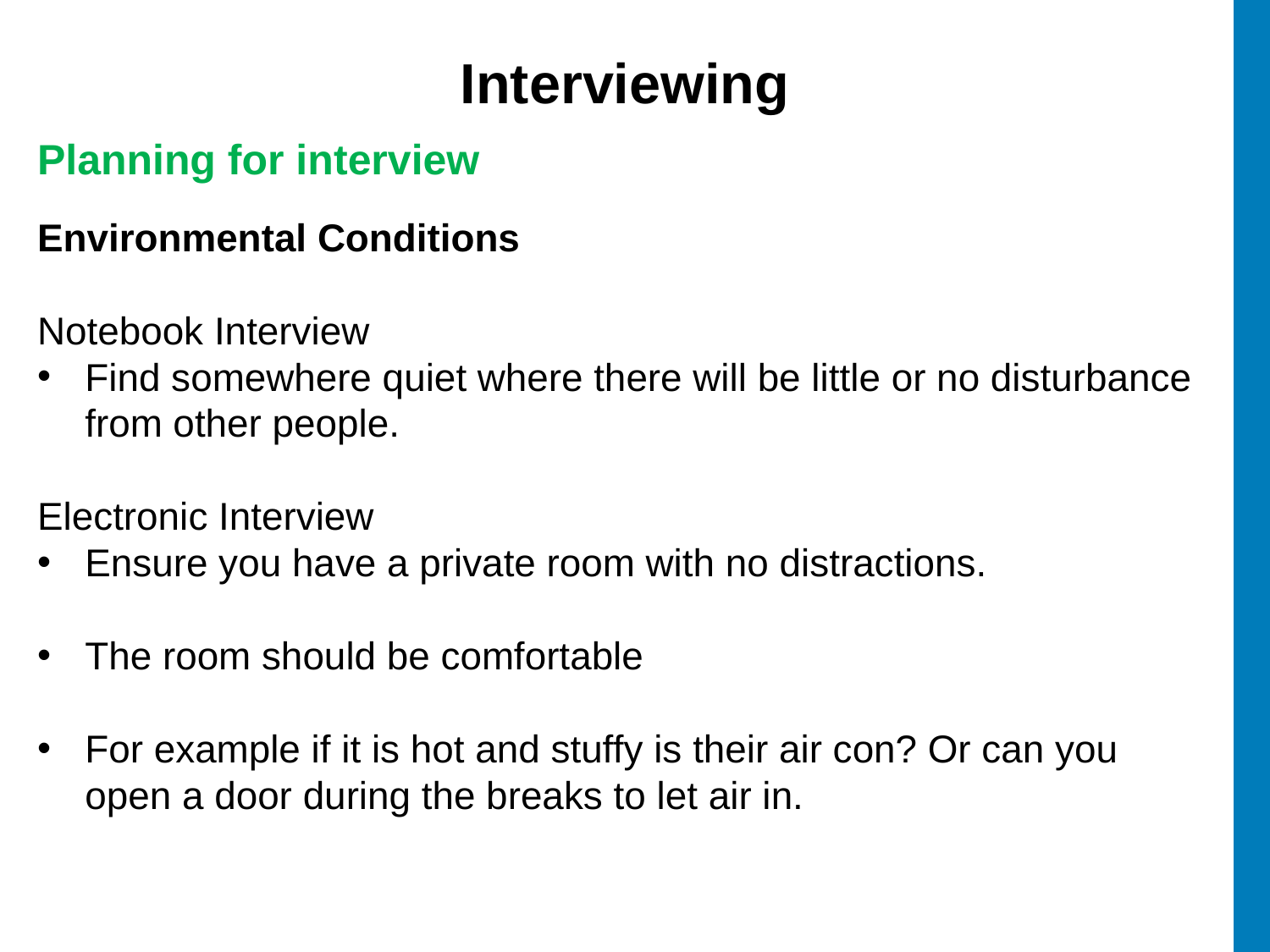

# Interviewing
Planning for interview

Environmental Conditions

Notebook Interview
Find somewhere quiet where there will be little or no disturbance from other people.

Electronic Interview
Ensure you have a private room with no distractions.

The room should be comfortable

For example if it is hot and stuffy is their air con? Or can you open a door during the breaks to let air in.